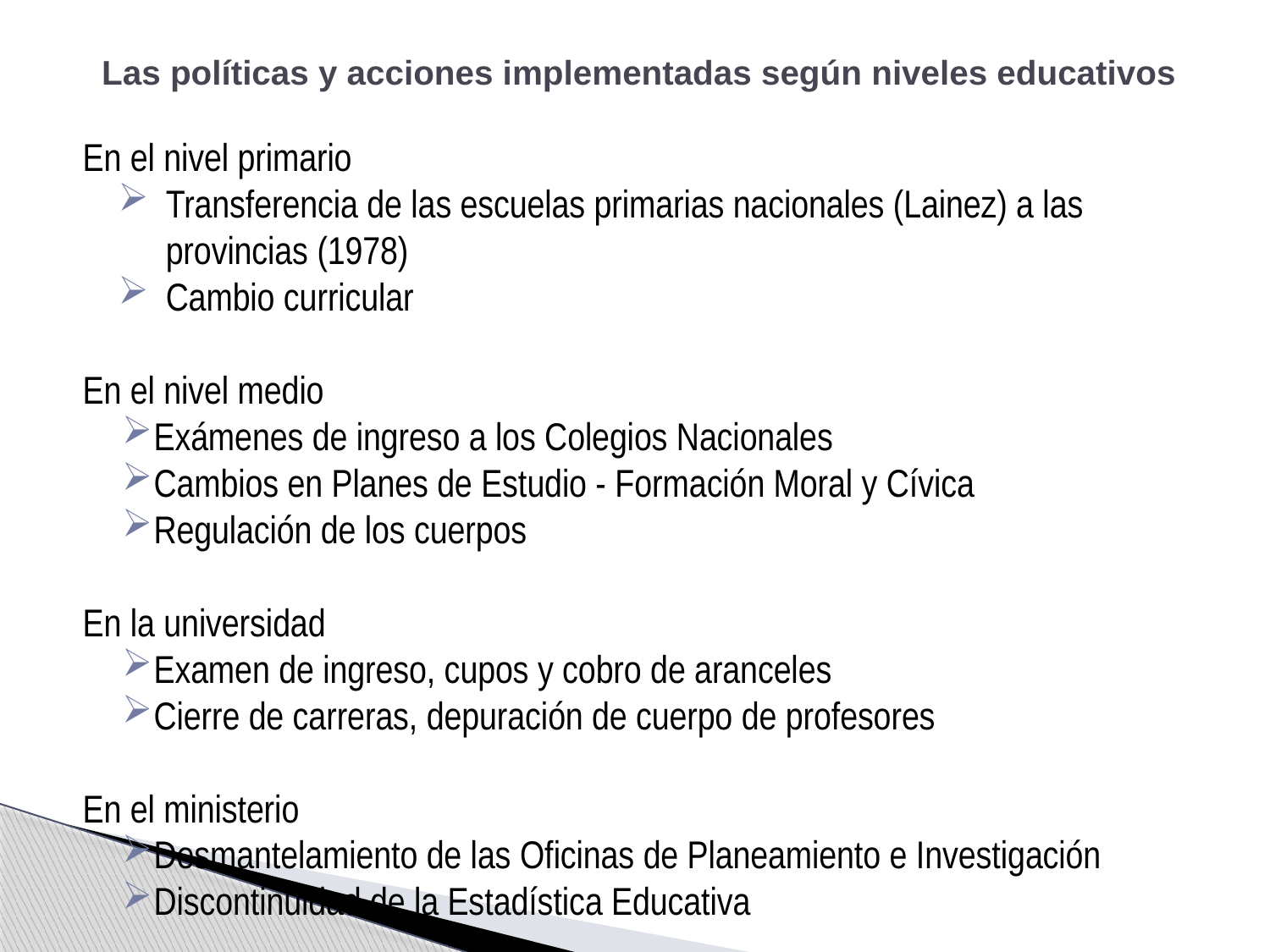

# Las políticas y acciones implementadas según niveles educativos
En el nivel primario
Transferencia de las escuelas primarias nacionales (Lainez) a las provincias (1978)
Cambio curricular

En el nivel medio
Exámenes de ingreso a los Colegios Nacionales
Cambios en Planes de Estudio - Formación Moral y Cívica
Regulación de los cuerpos

En la universidad
Examen de ingreso, cupos y cobro de aranceles
Cierre de carreras, depuración de cuerpo de profesores

En el ministerio
Desmantelamiento de las Oficinas de Planeamiento e Investigación
Discontinuidad de la Estadística Educativa